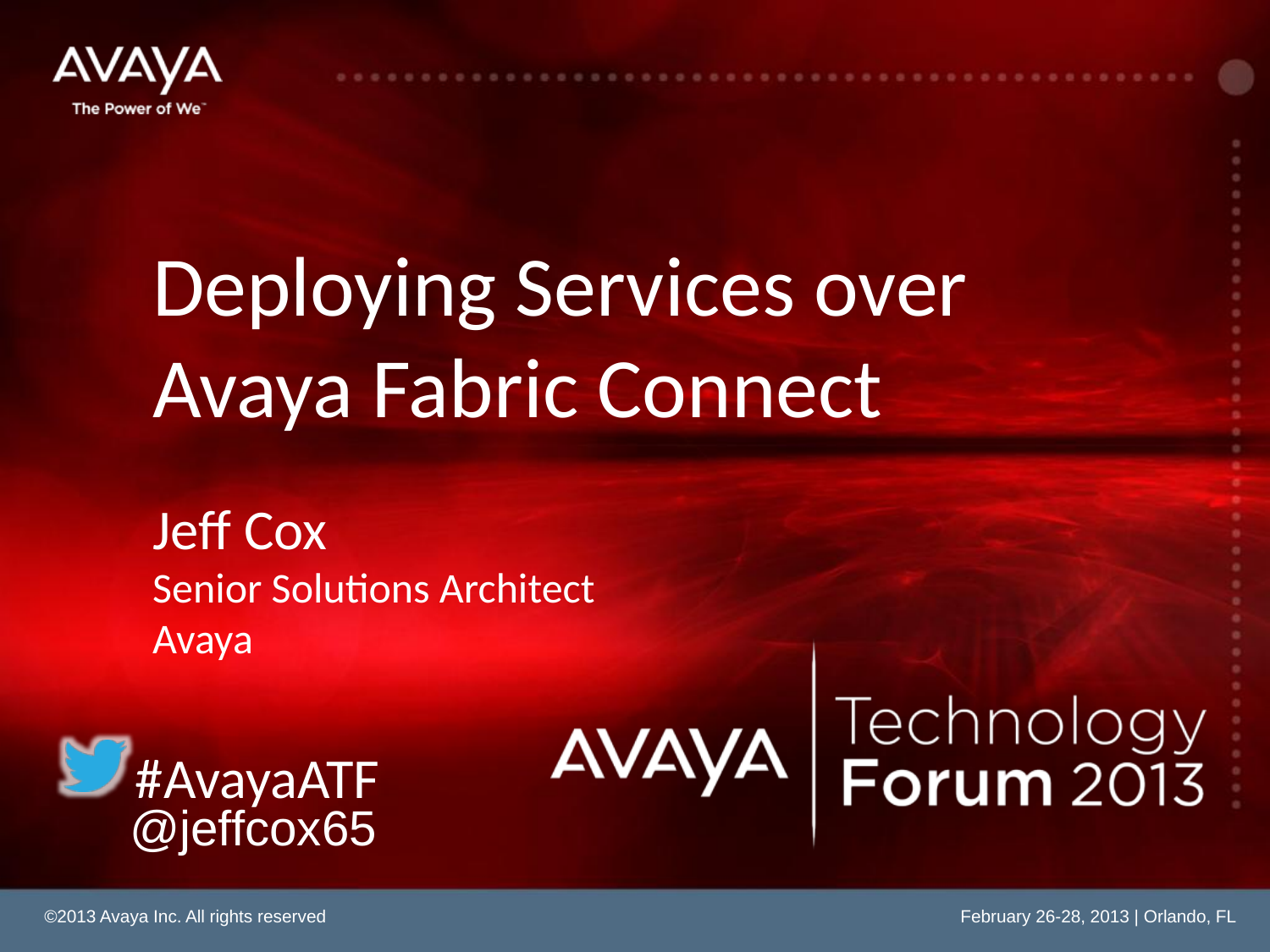

# Deploying Services over Avaya Fabric Connect
Jeff Cox
Senior Solutions Architect
Avaya
@jeffcox65